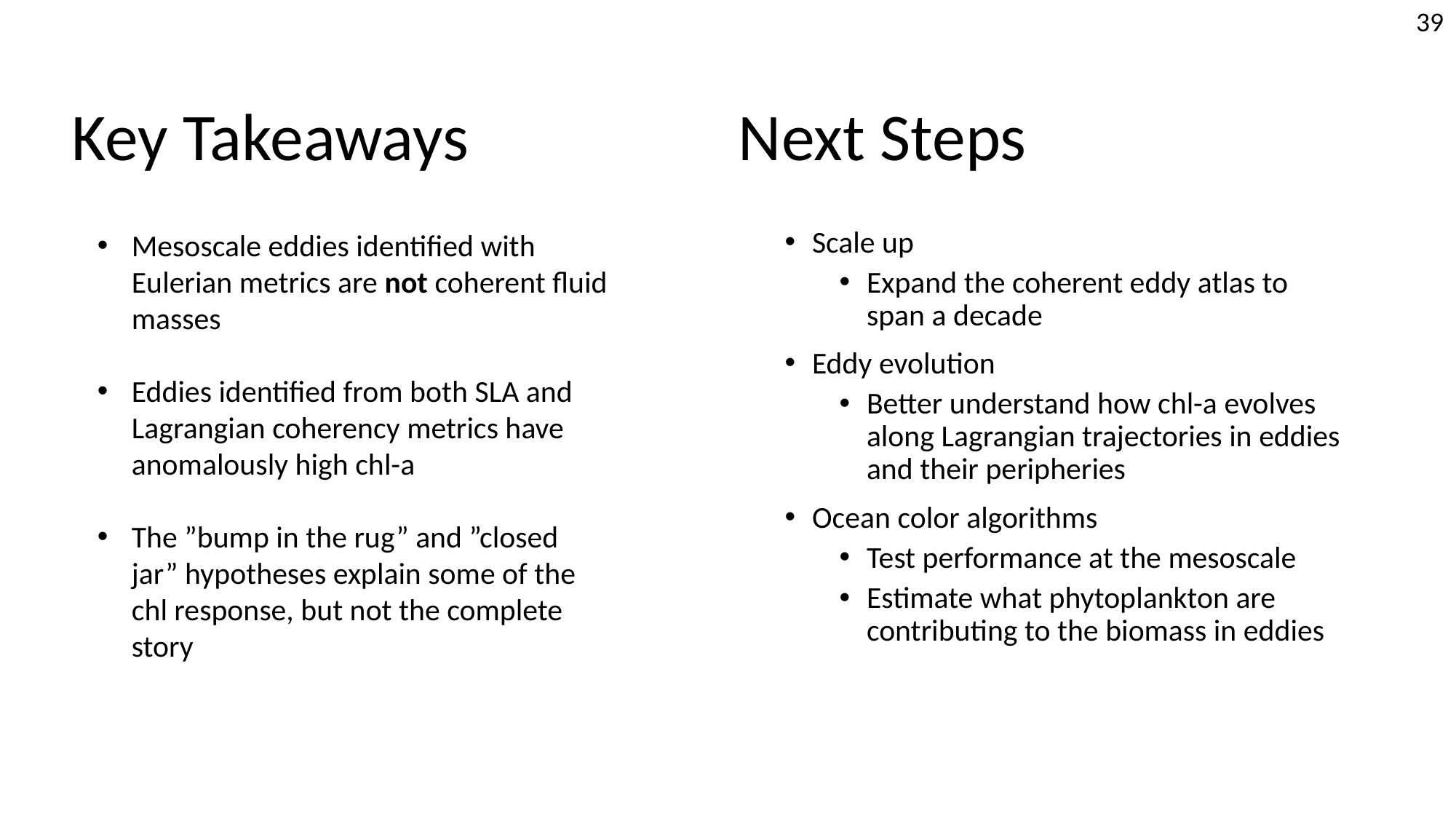

39
Key Takeaways
# Next Steps
Mesoscale eddies identified with Eulerian metrics are not coherent fluid masses

Eddies identified from both SLA and Lagrangian coherency metrics have anomalously high chl-a

The ”bump in the rug” and ”closed jar” hypotheses explain some of the chl response, but not the complete story

Scale up
Expand the coherent eddy atlas to span a decade
Eddy evolution
Better understand how chl-a evolves along Lagrangian trajectories in eddies and their peripheries
Ocean color algorithms
Test performance at the mesoscale
Estimate what phytoplankton are contributing to the biomass in eddies